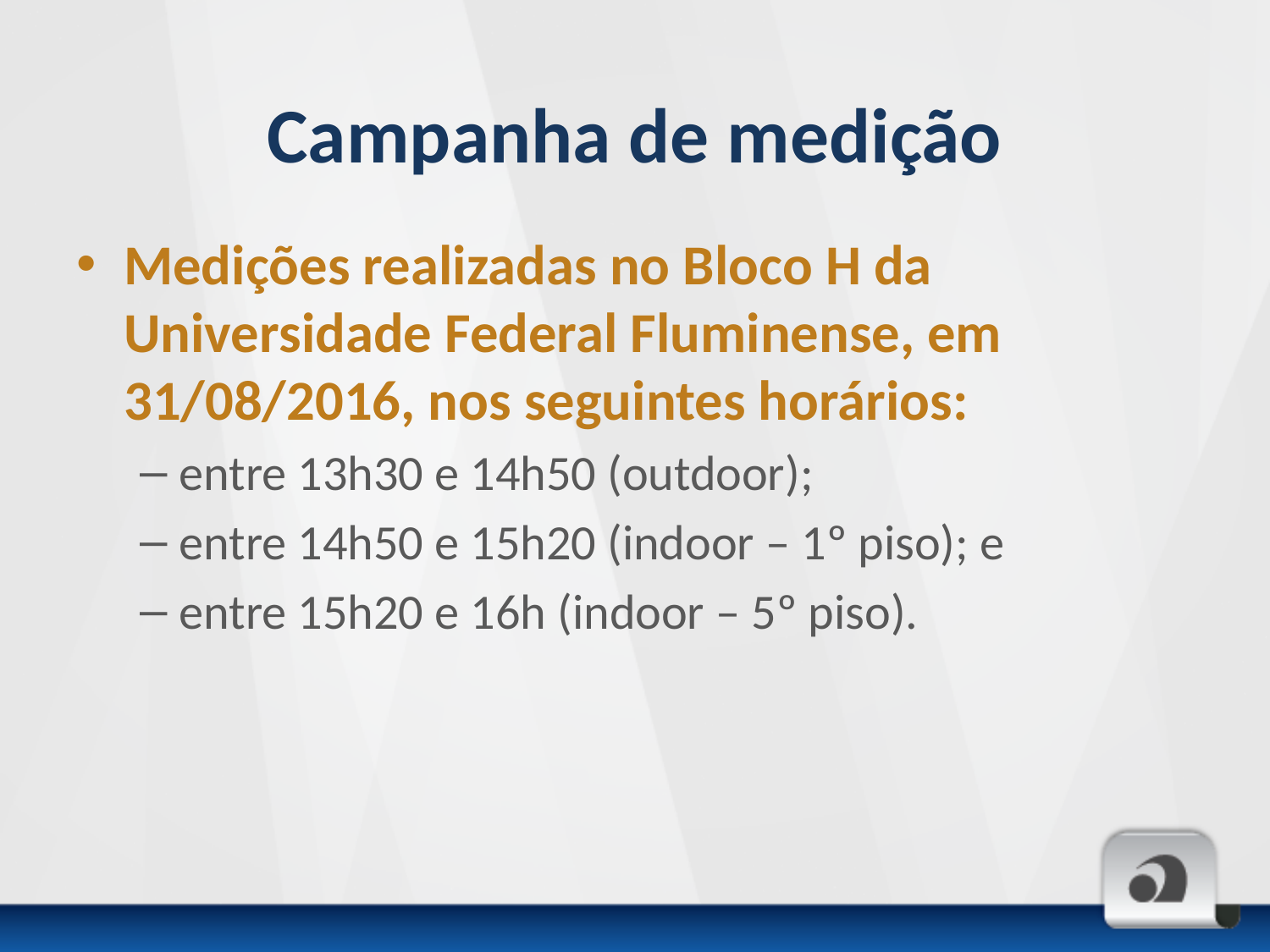

# Campanha de medição
Medições realizadas no Bloco H da Universidade Federal Fluminense, em 31/08/2016, nos seguintes horários:
entre 13h30 e 14h50 (outdoor);
entre 14h50 e 15h20 (indoor – 1º piso); e
entre 15h20 e 16h (indoor – 5º piso).